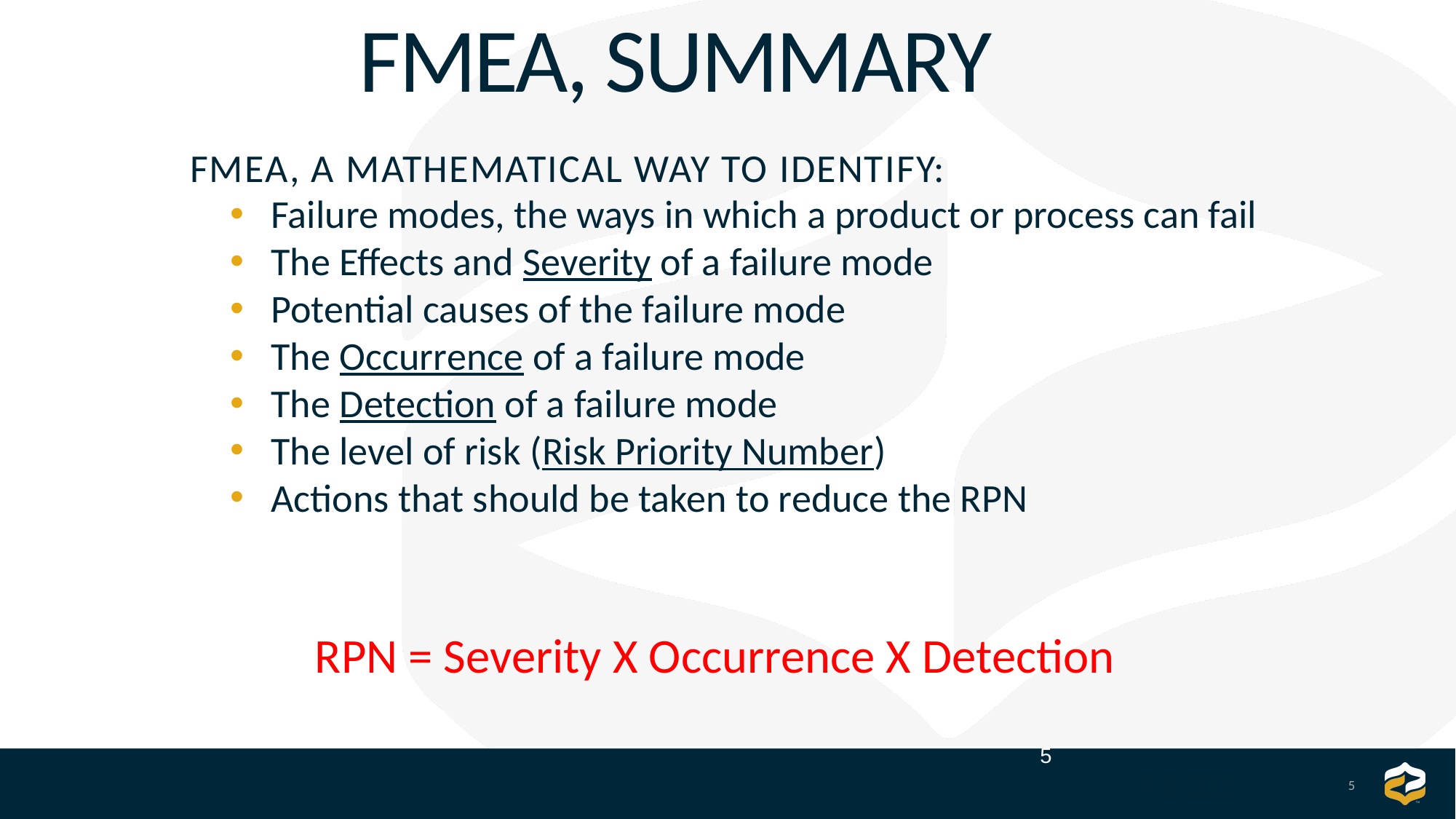

FMEA, Summary
FMEA, a mathematical way to identify:
Failure modes, the ways in which a product or process can fail
The Effects and Severity of a failure mode
Potential causes of the failure mode
The Occurrence of a failure mode
The Detection of a failure mode
The level of risk (Risk Priority Number)
Actions that should be taken to reduce the RPN

RPN = Severity X Occurrence X Detection
5
5
9/8/2025